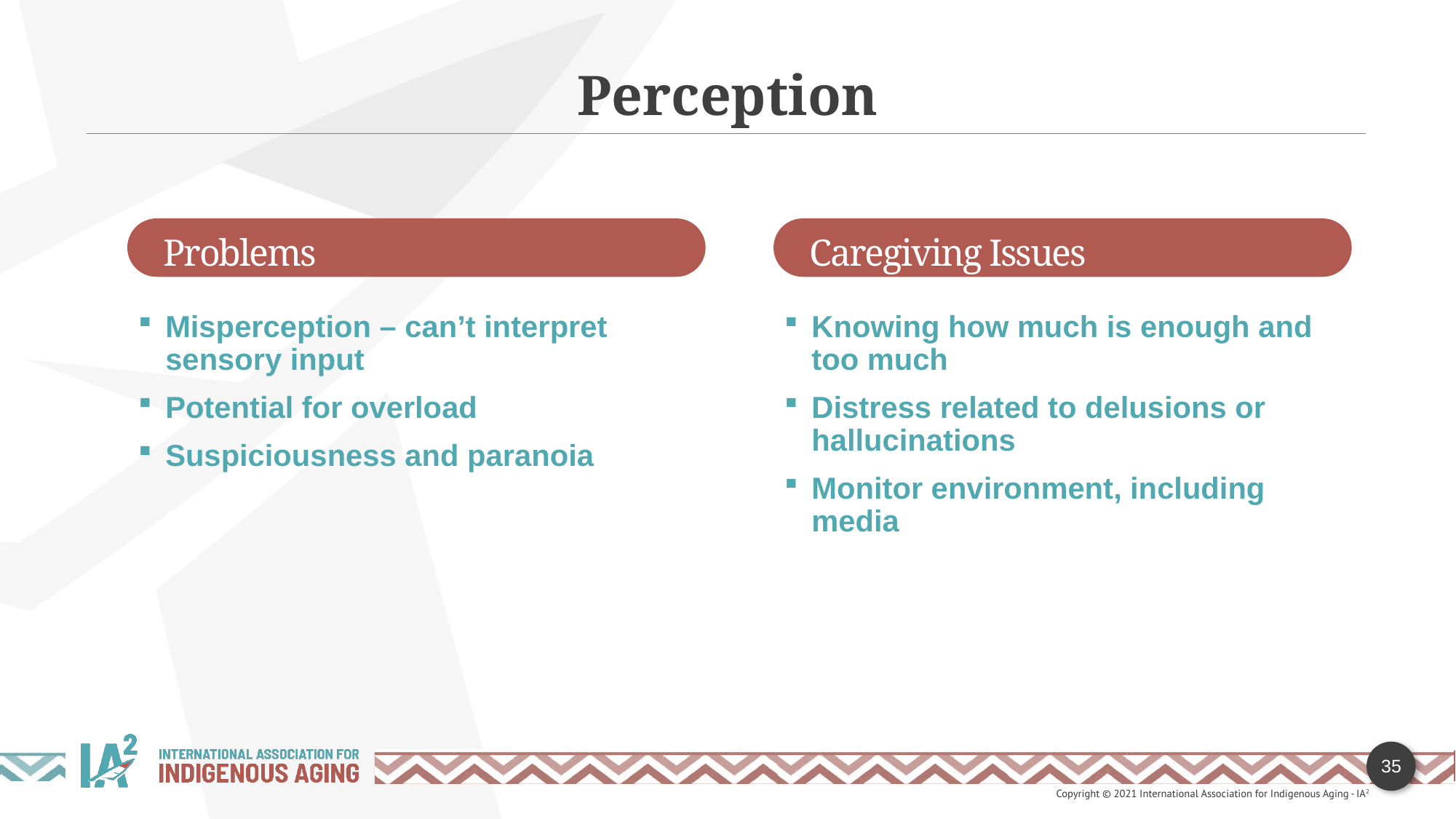

Perception
Problems
Caregiving Issues
Knowing how much is enough and too much
Distress related to delusions or hallucinations
Monitor environment, including media
Misperception – can’t interpret sensory input
Potential for overload
Suspiciousness and paranoia